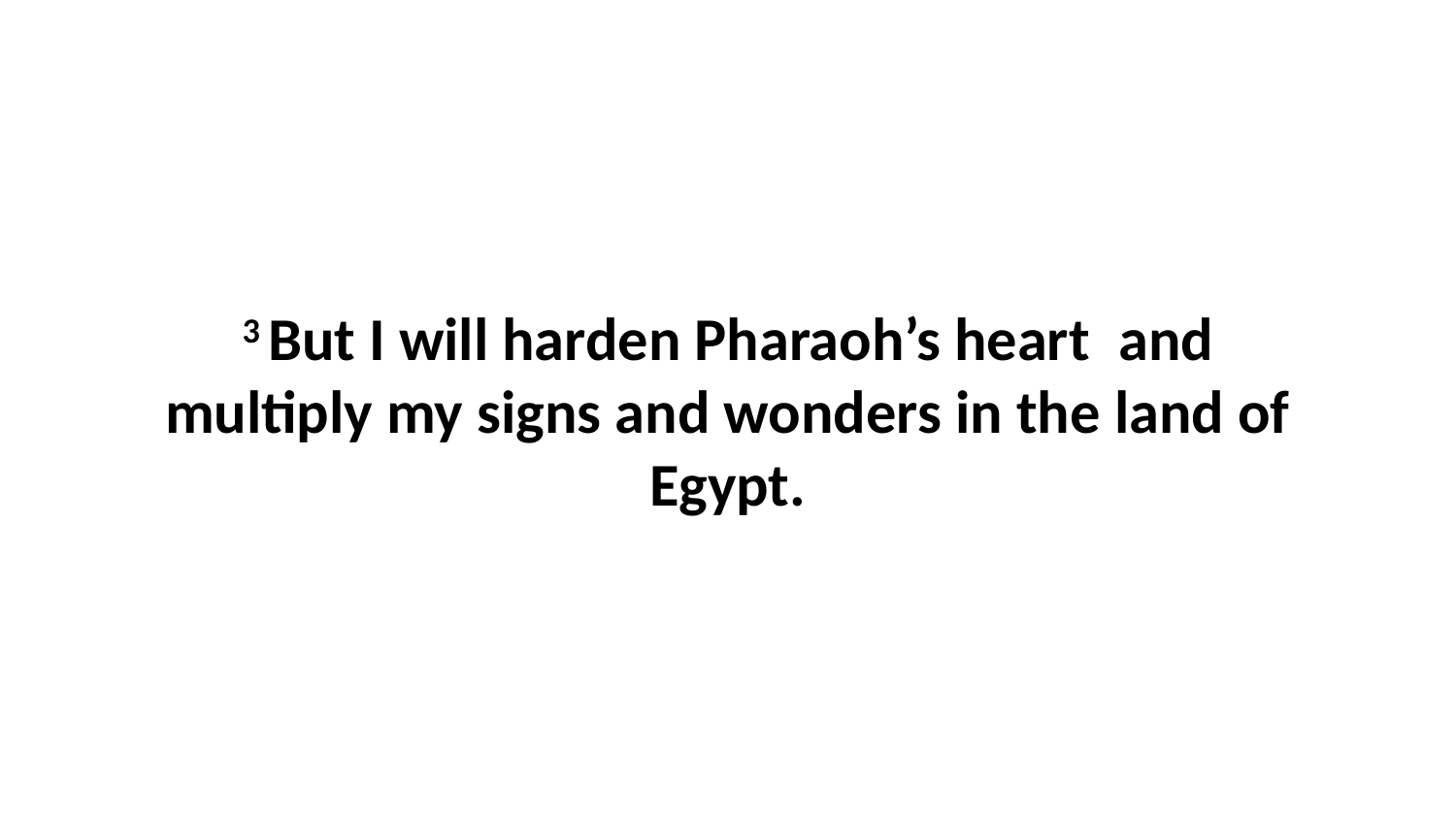

3 But I will harden Pharaoh’s heart  and multiply my signs and wonders in the land of Egypt.